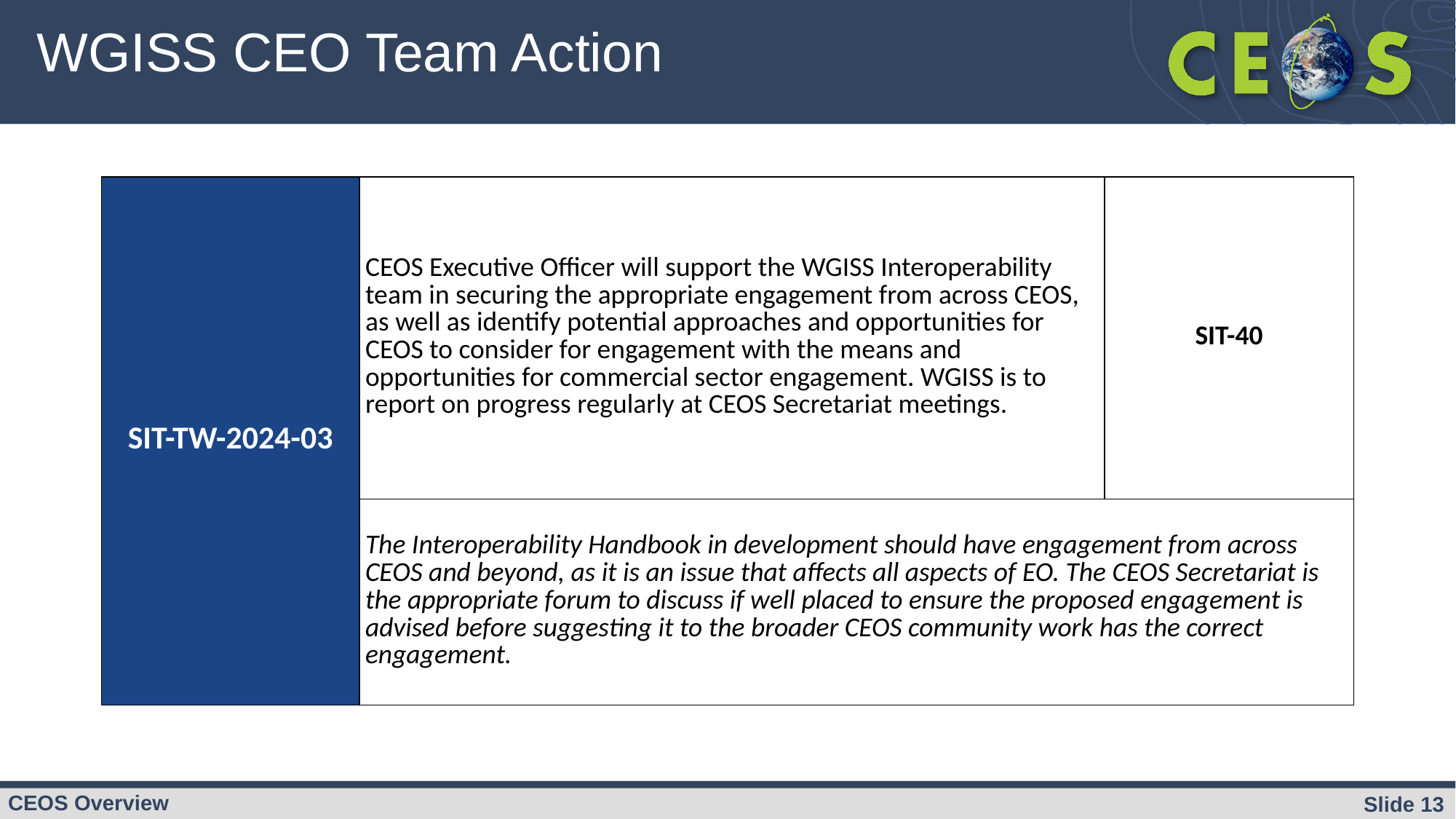

# WGISS CEO Team Action
| SIT-TW-2024-03 | CEOS Executive Officer will support the WGISS Interoperability team in securing the appropriate engagement from across CEOS, as well as identify potential approaches and opportunities for CEOS to consider for engagement with the means and opportunities for commercial sector engagement. WGISS is to report on progress regularly at CEOS Secretariat meetings. | SIT-40 |
| --- | --- | --- |
|  | The Interoperability Handbook in development should have engagement from across CEOS and beyond, as it is an issue that affects all aspects of EO. The CEOS Secretariat is the appropriate forum to discuss if well placed to ensure the proposed engagement is advised before suggesting it to the broader CEOS community work has the correct engagement. |  |